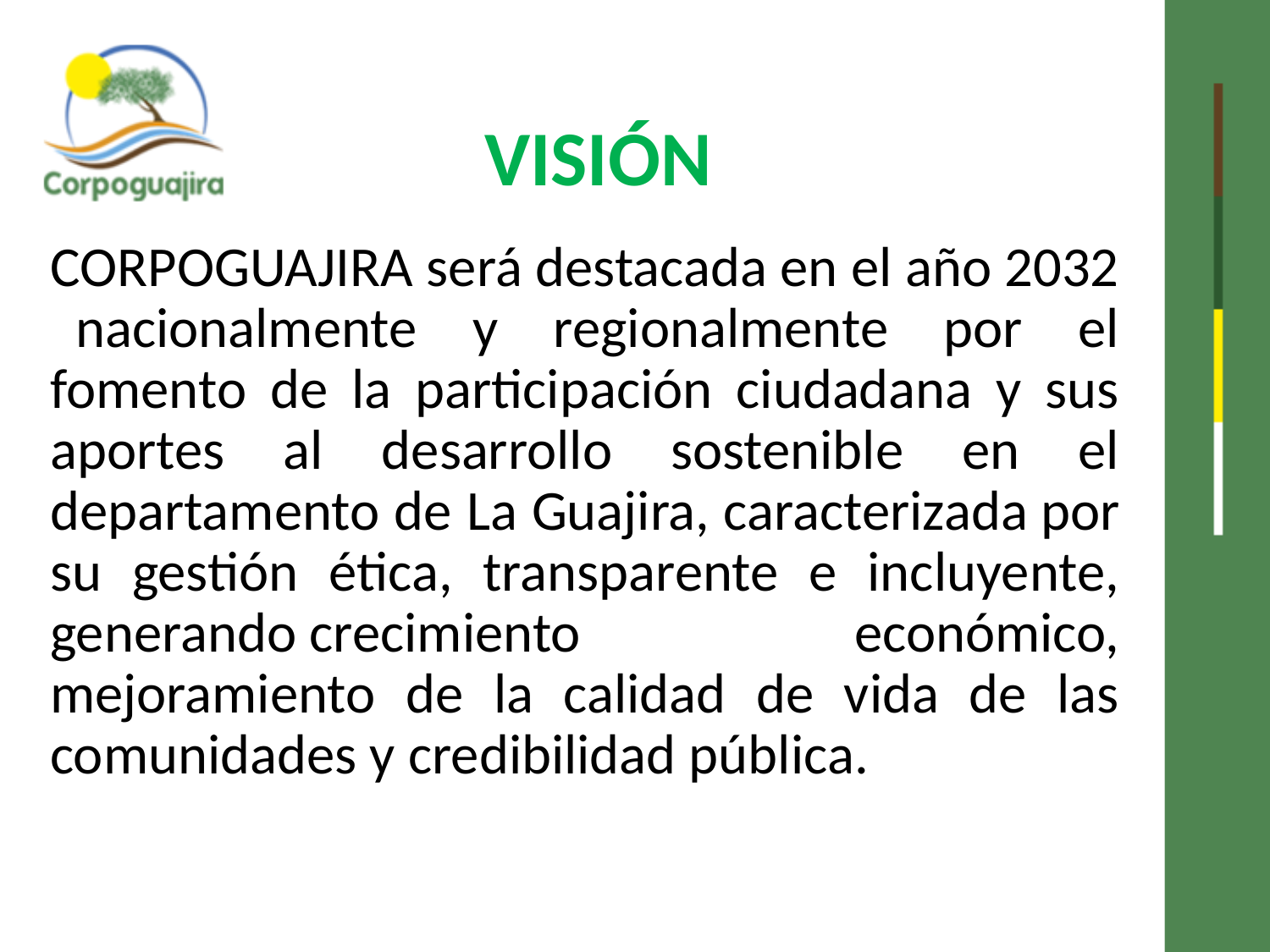

VISIÓN
# CORPOGUAJIRA será destacada en el año 2032   nacionalmente y regionalmente por el fomento de la participación ciudadana y sus aportes al desarrollo sostenible en el departamento de La Guajira, caracterizada por su gestión ética, transparente e incluyente, generando crecimiento económico, mejoramiento de la calidad de vida de las comunidades y credibilidad pública.